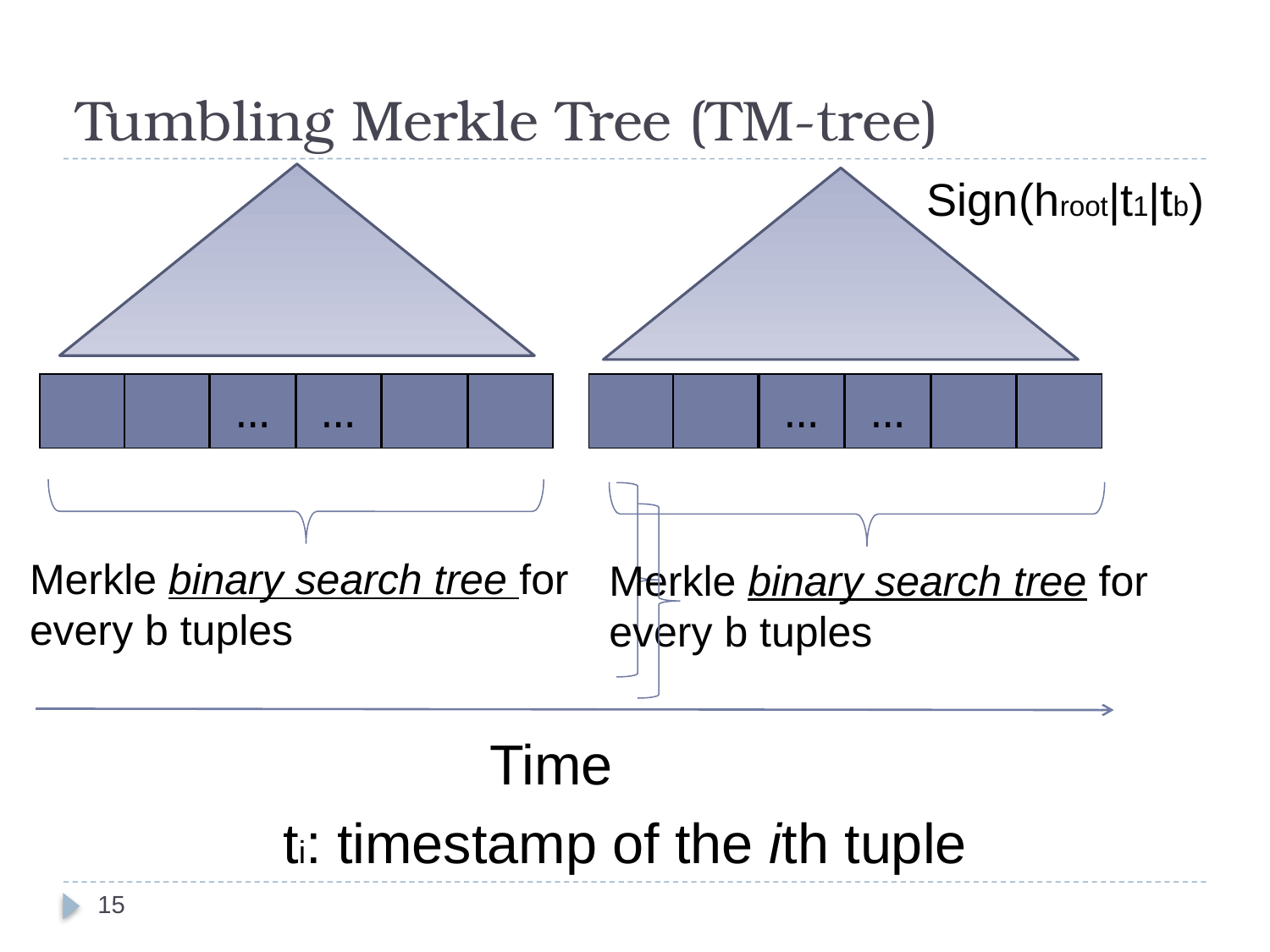

# Tumbling Merkle Tree (TM-tree)

Sign(hroot|t1|tb)

…
…

…
…

Merkle binary search tree for every b tuples
Merkle binary search tree for every b tuples
Time
ti: timestamp of the ith tuple
15